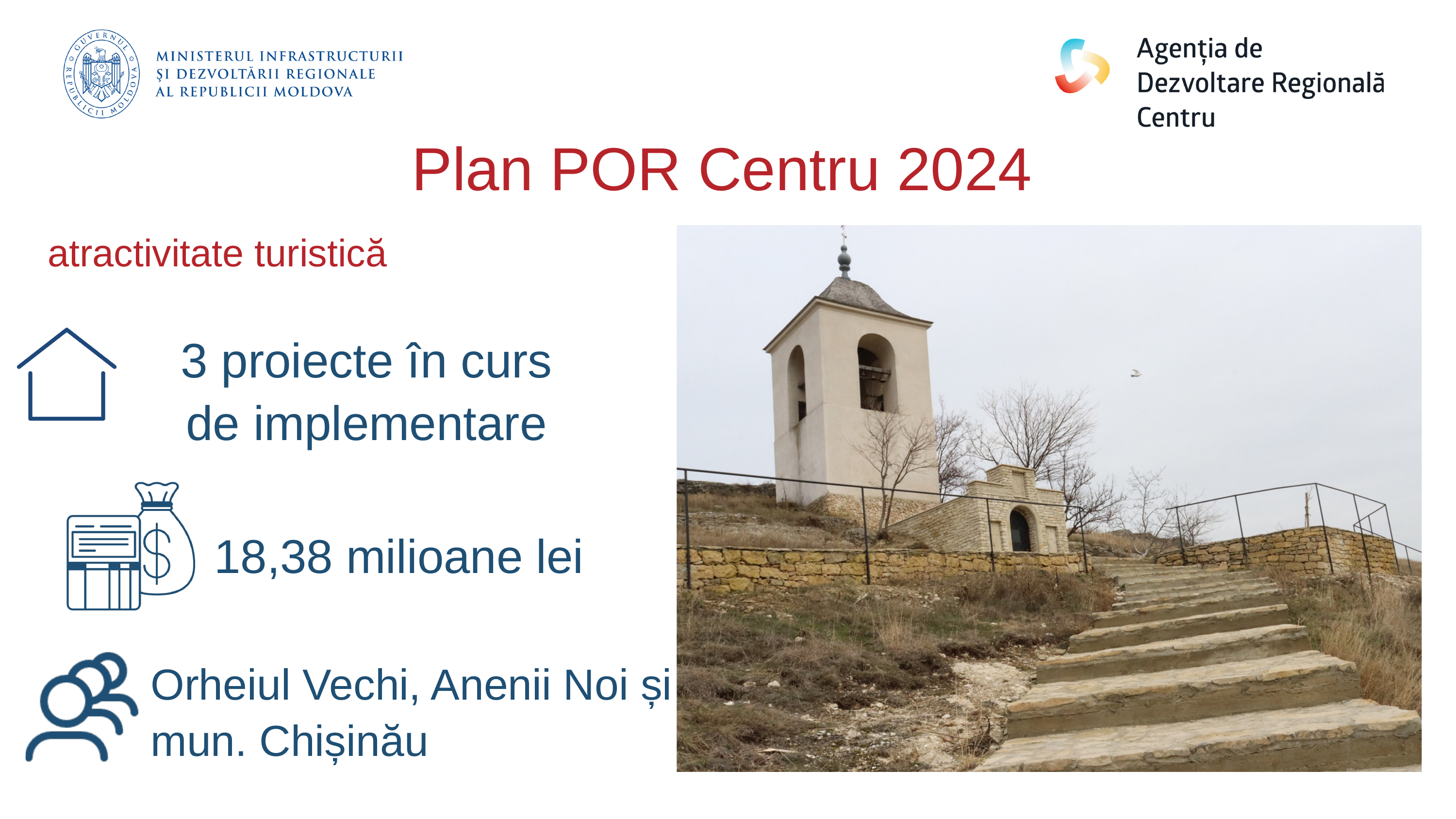

Plan POR Centru 2024
atractivitate turistică

3 proiecte în curs
 de implementare

18,38 milioane lei

Orheiul Vechi, Anenii Noi și mun. Chișinău